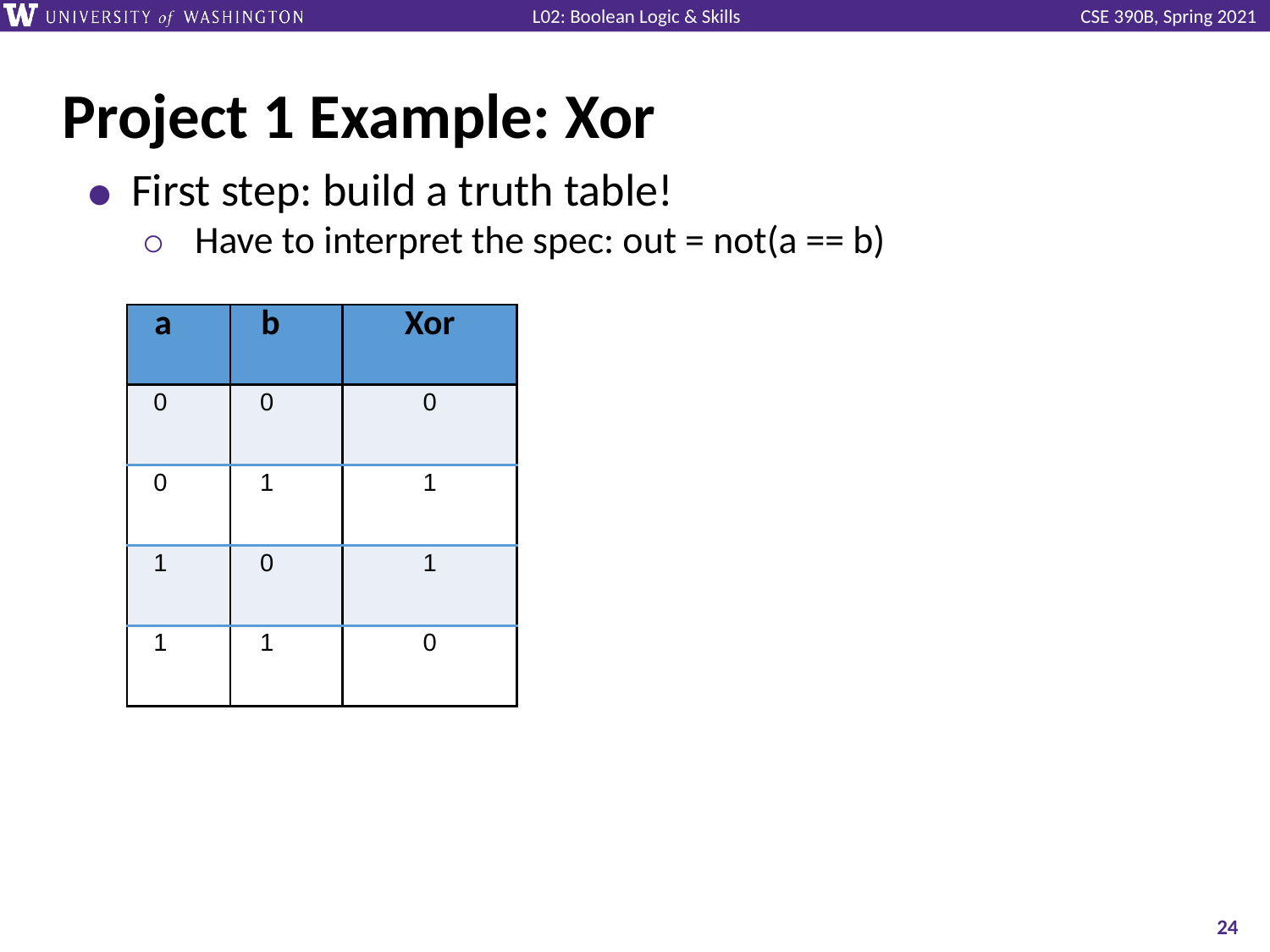

# Project 1 Example: Xor
First step: build a truth table!
Have to interpret the spec: out = not(a == b)
| a | b | Xor |
| --- | --- | --- |
| 0 | 0 | 0 |
| 0 | 1 | 1 |
| 1 | 0 | 1 |
| 1 | 1 | 0 |
24